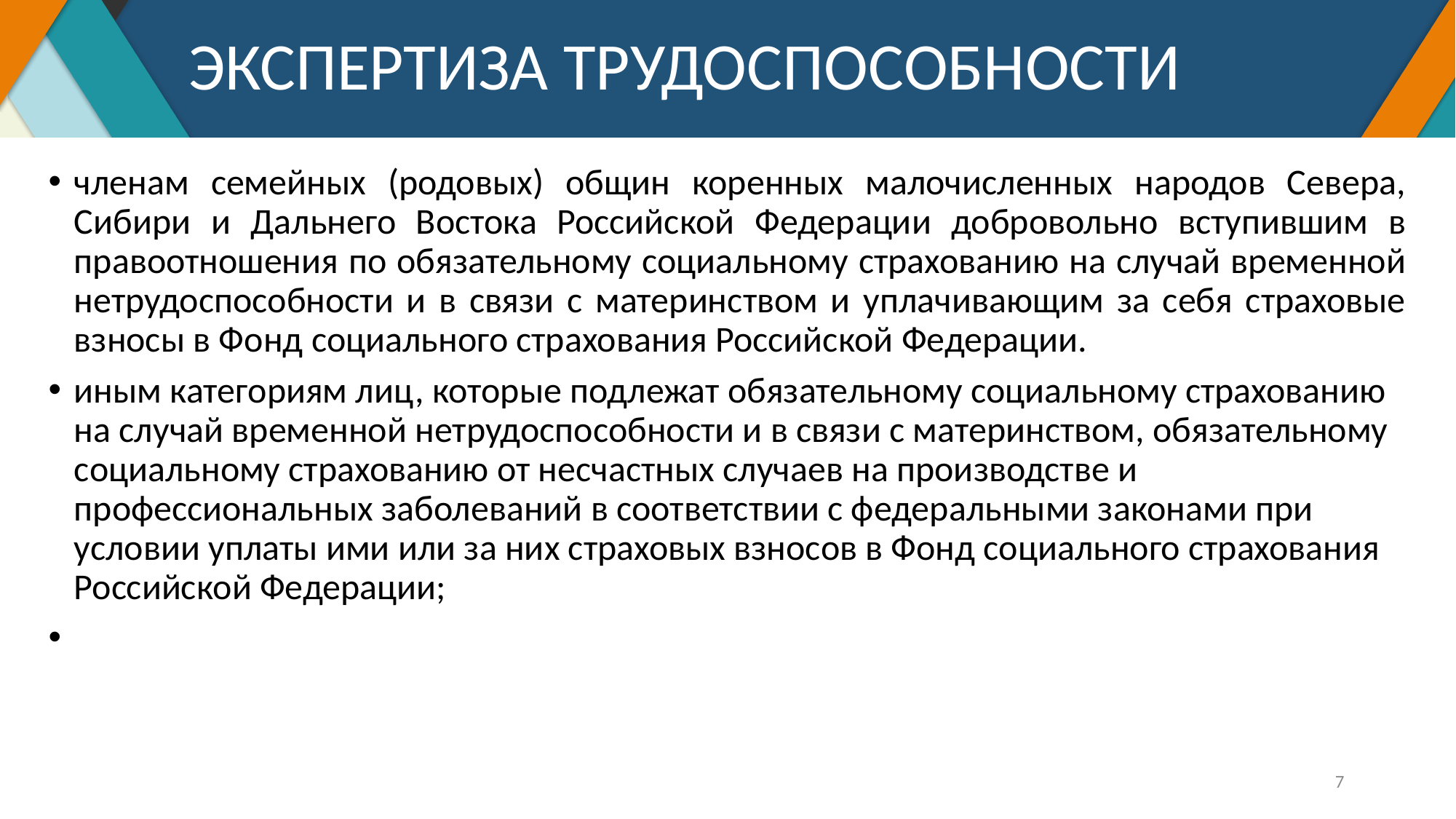

# ЭКСПЕРТИЗА ТРУДОСПОСОБНОСТИ
членам семейных (родовых) общин коренных малочисленных народов Севера, Сибири и Дальнего Востока Российской Федерации добровольно вступившим в правоотношения по обязательному социальному страхованию на случай временной нетрудоспособности и в связи с материнством и уплачивающим за себя страховые взносы в Фонд социального страхования Российской Федерации.
иным категориям лиц, которые подлежат обязательному социальному страхованию на случай временной нетрудоспособности и в связи с материнством, обязательному социальному страхованию от несчастных случаев на производстве и профессиональных заболеваний в соответствии с федеральными законами при условии уплаты ими или за них страховых взносов в Фонд социального страхования Российской Федерации;

7